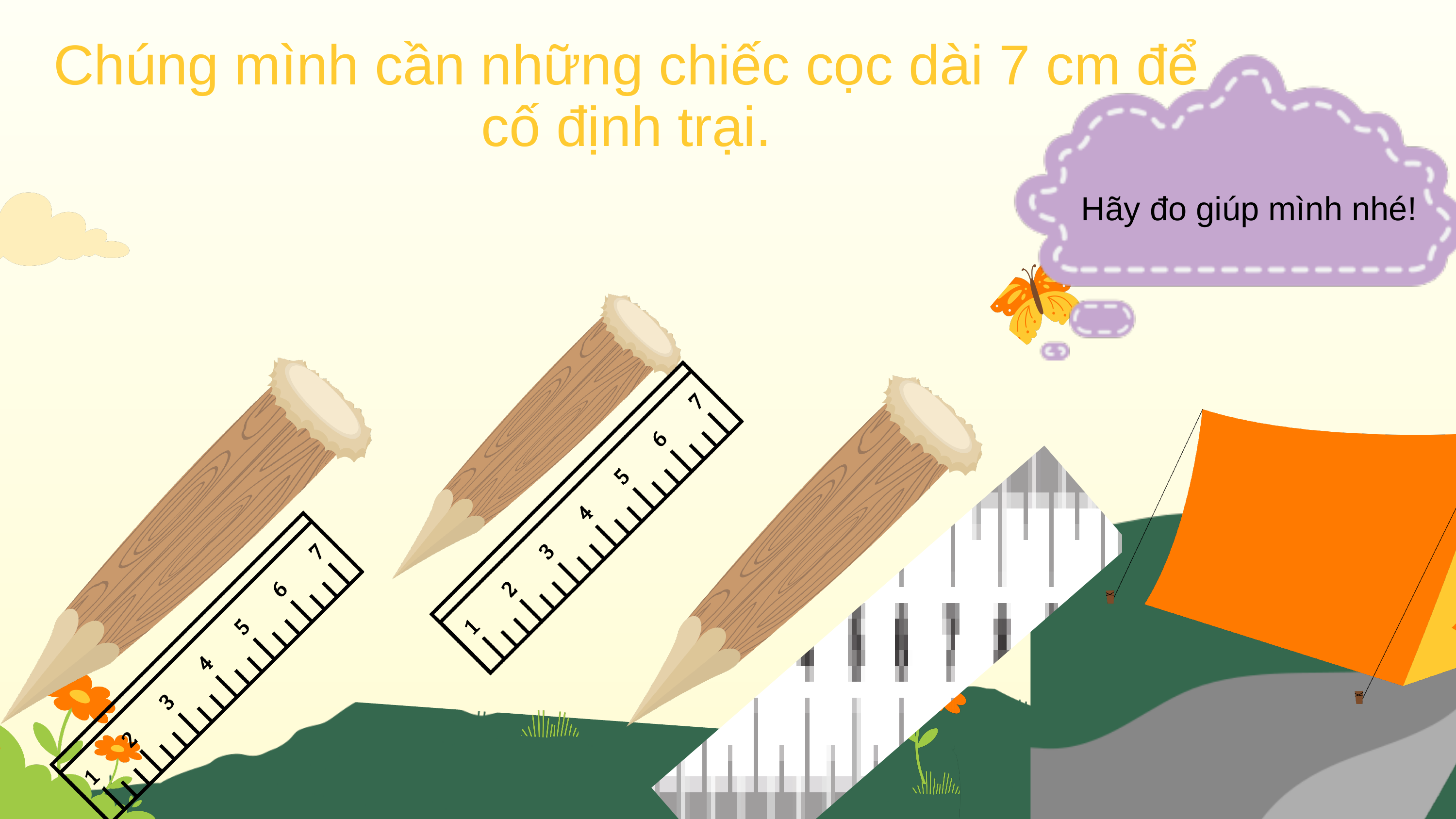

Chúng mình cần những chiếc cọc dài 7 cm để
 cố định trại.

Hãy đo giúp mình nhé!